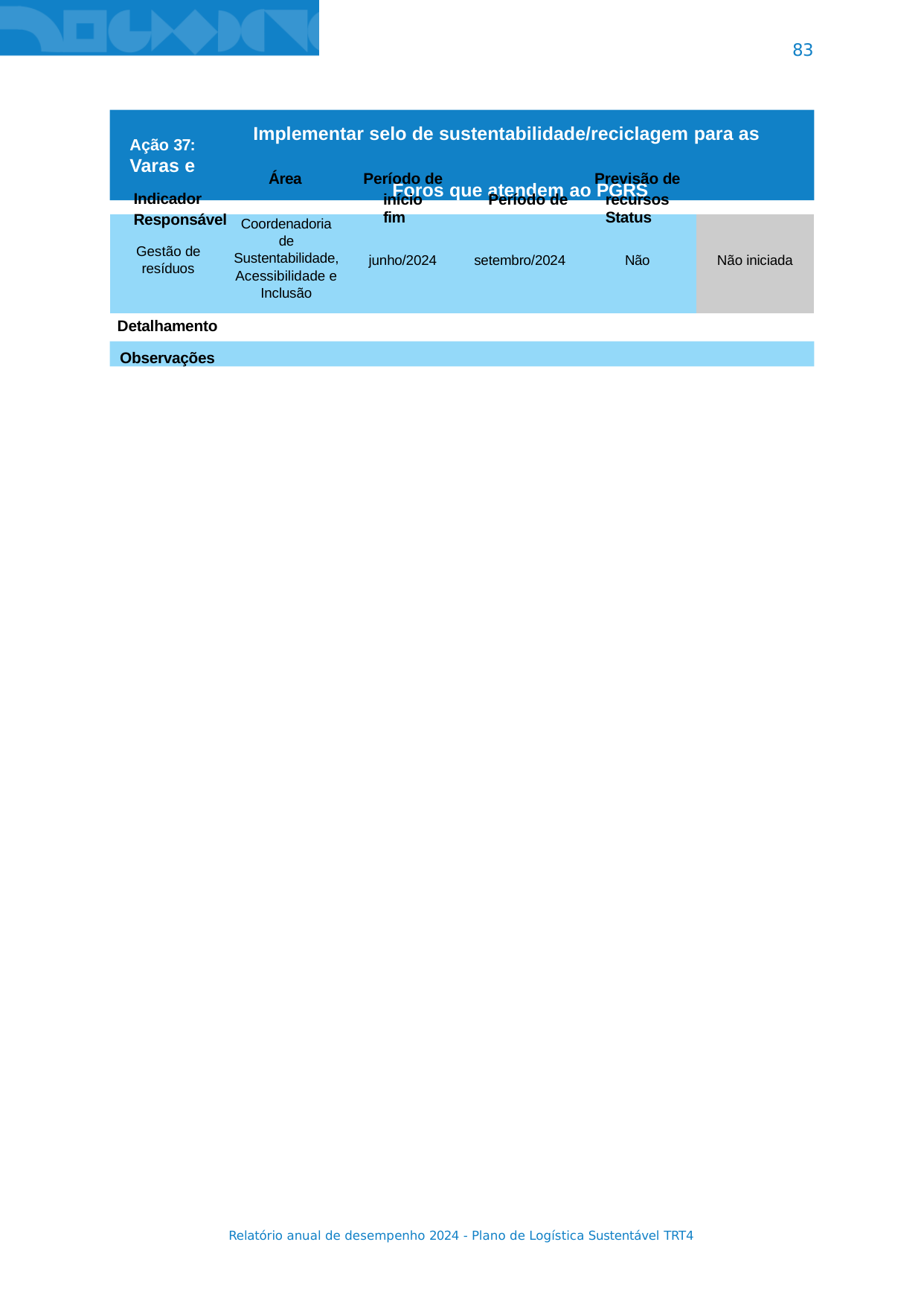

83
Ação 37:	Implementar selo de sustentabilidade/reciclagem para as Varas e
Foros que atendem ao PGRS
Área Indicador	Responsável
Período de
início	Período de fim
Previsão de
recursos	Status
| Gestão de resíduos | Coordenadoria de Sustentabilidade, Acessibilidade e Inclusão | junho/2024 | setembro/2024 | Não | Não iniciada |
| --- | --- | --- | --- | --- | --- |
Detalhamento
Observações
Relatório anual de desempenho 2024 - Plano de Logística Sustentável TRT4